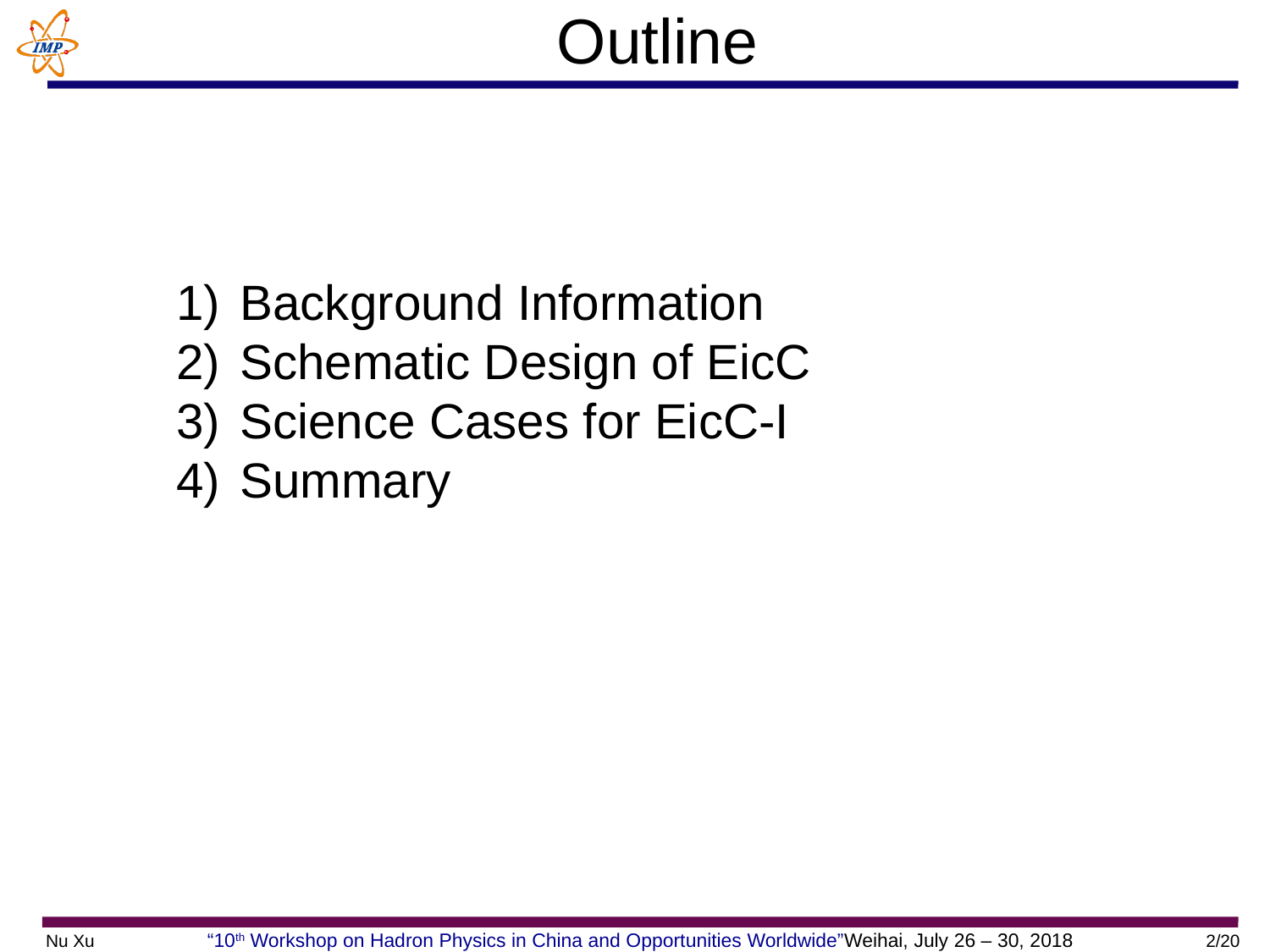

# Outline
Background Information
Schematic Design of EicC
Science Cases for EicC-I
Summary